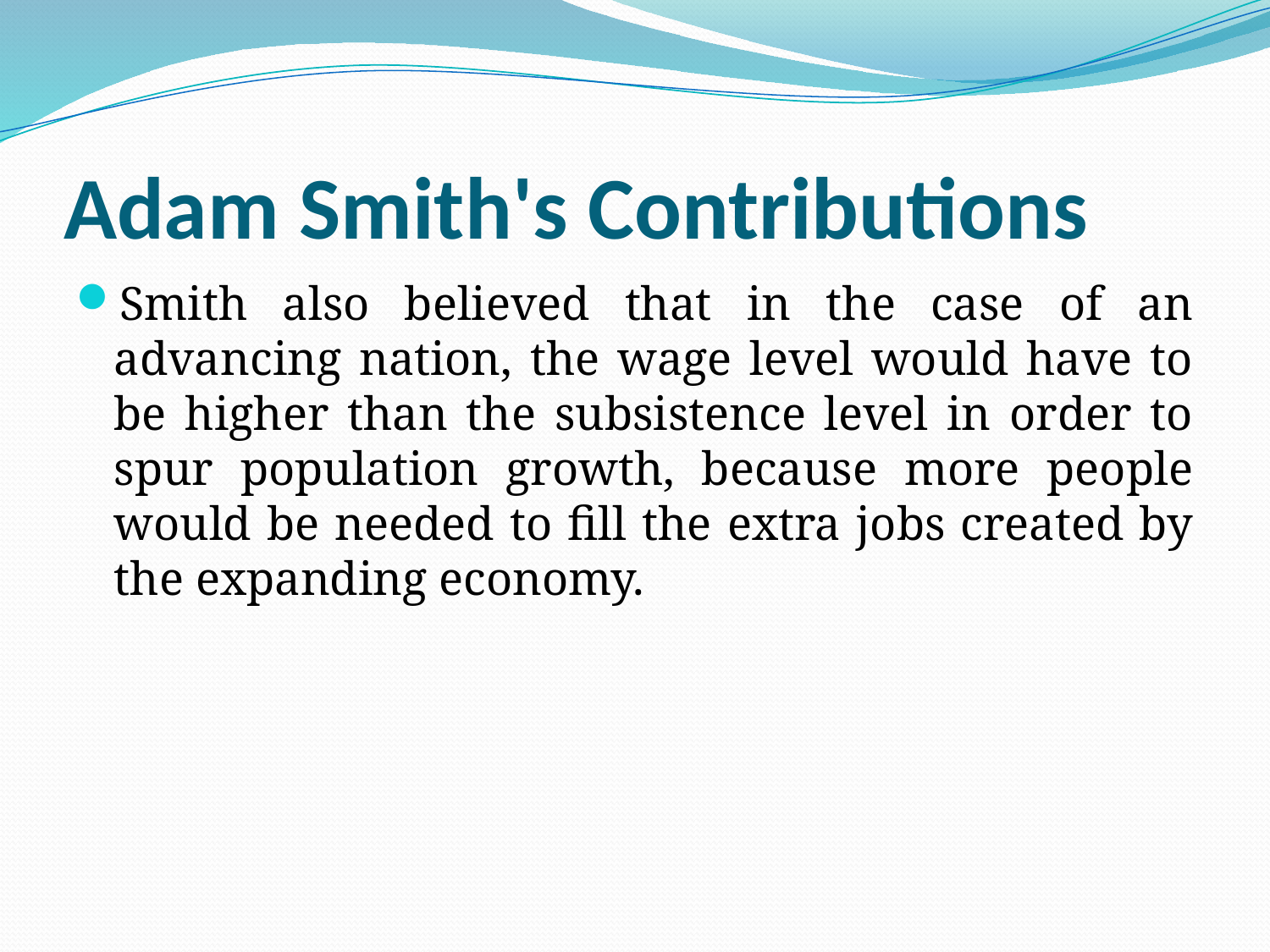

# Adam Smith's Contributions
Smith also believed that in the case of an advancing nation, the wage level would have to be higher than the subsistence level in order to spur population growth, because more people would be needed to fill the extra jobs created by the expanding economy.